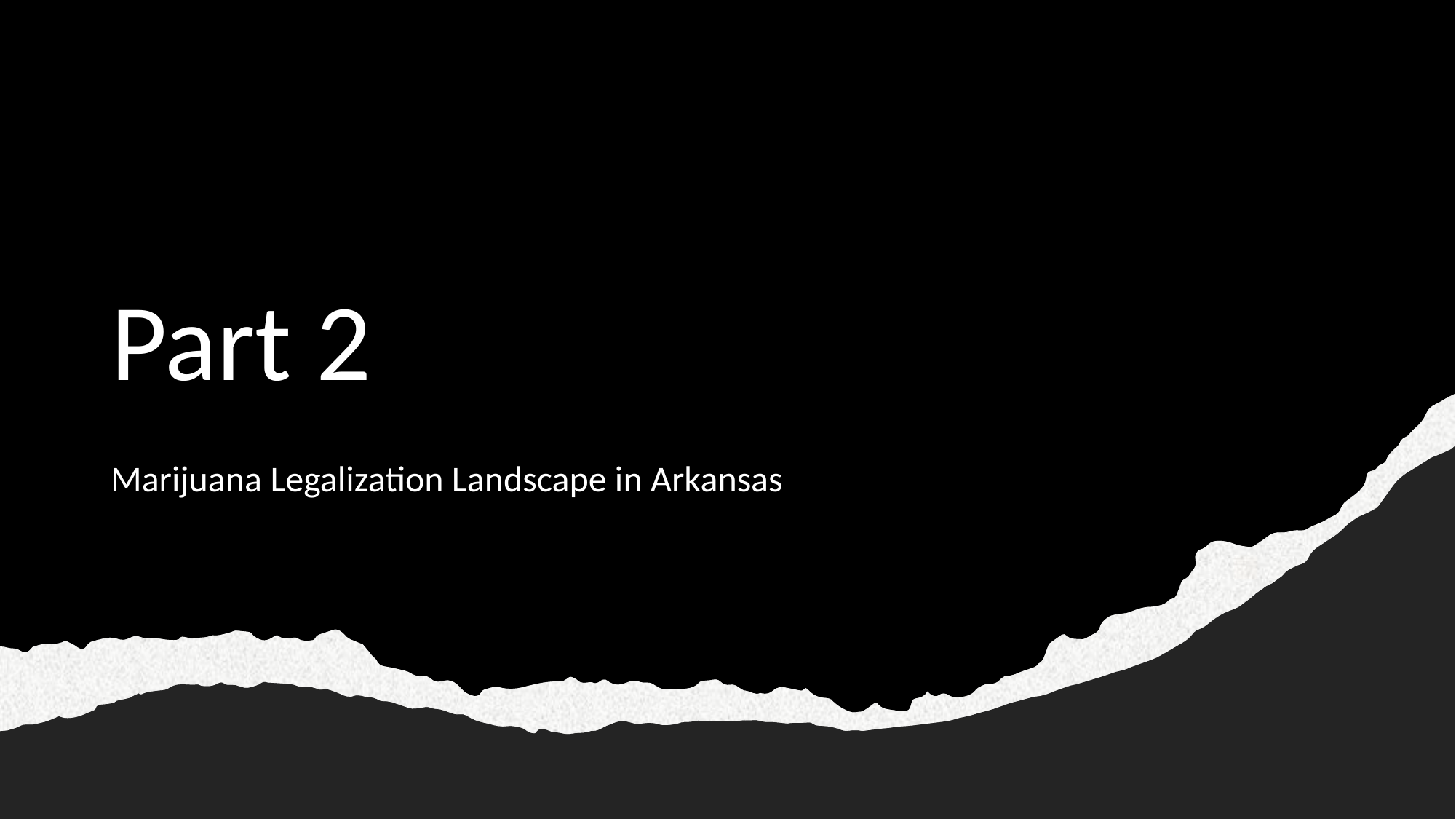

# Part 2

Marijuana Legalization Landscape in Arkansas